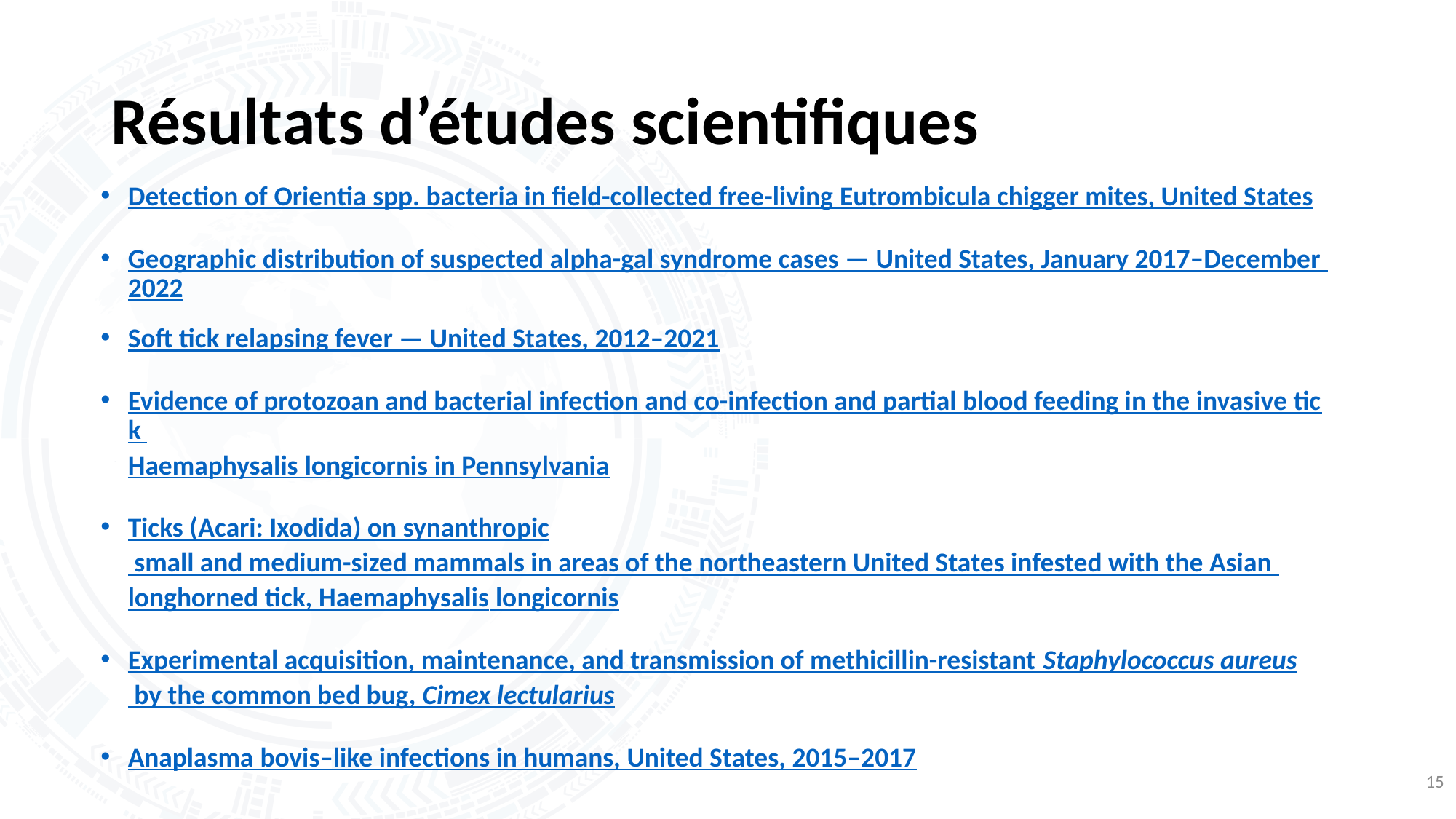

# Résultats d’études scientifiques
Detection of Orientia spp. bacteria in field-collected free-living Eutrombicula chigger mites, United States
Geographic distribution of suspected alpha-gal syndrome cases — United States, January 2017–December 2022
Soft tick relapsing fever — United States, 2012–2021
Evidence of protozoan and bacterial infection and co-infection and partial blood feeding in the invasive tick Haemaphysalis longicornis in Pennsylvania
Ticks (Acari: Ixodida) on synanthropic small and medium-sized mammals in areas of the northeastern United States infested with the Asian longhorned tick, Haemaphysalis longicornis
Experimental acquisition, maintenance, and transmission of methicillin-resistant Staphylococcus aureus by the common bed bug, Cimex lectularius
Anaplasma bovis–like infections in humans, United States, 2015–2017

15